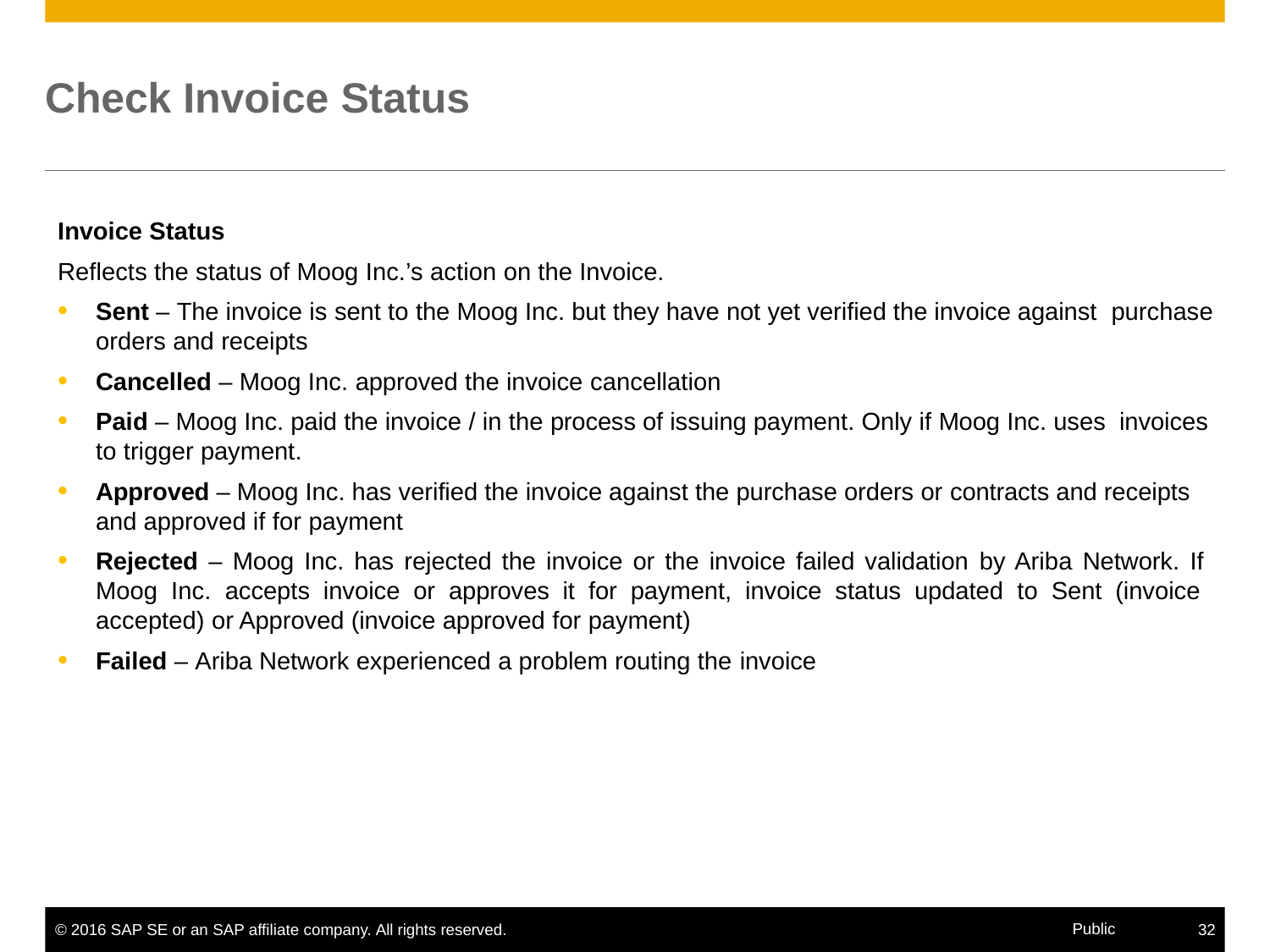

# Check Invoice Status

Invoice Status
Reflects the status of Moog Inc.’s action on the Invoice.
Sent – The invoice is sent to the Moog Inc. but they have not yet verified the invoice against  purchase orders and receipts
Cancelled – Moog Inc. approved the invoice cancellation
Paid – Moog Inc. paid the invoice / in the process of issuing payment. Only if Moog Inc. uses  invoices to trigger payment.
Approved – Moog Inc. has verified the invoice against the purchase orders or contracts and receipts  and approved if for payment
Rejected – Moog Inc. has rejected the invoice or the invoice failed validation by Ariba Network. If  Moog Inc. accepts invoice or approves it for payment, invoice status updated to Sent (invoice  accepted) or Approved (invoice approved for payment)
Failed – Ariba Network experienced a problem routing the invoice

Public
© 2016 SAP SE or an SAP affiliate company. All rights reserved.
32